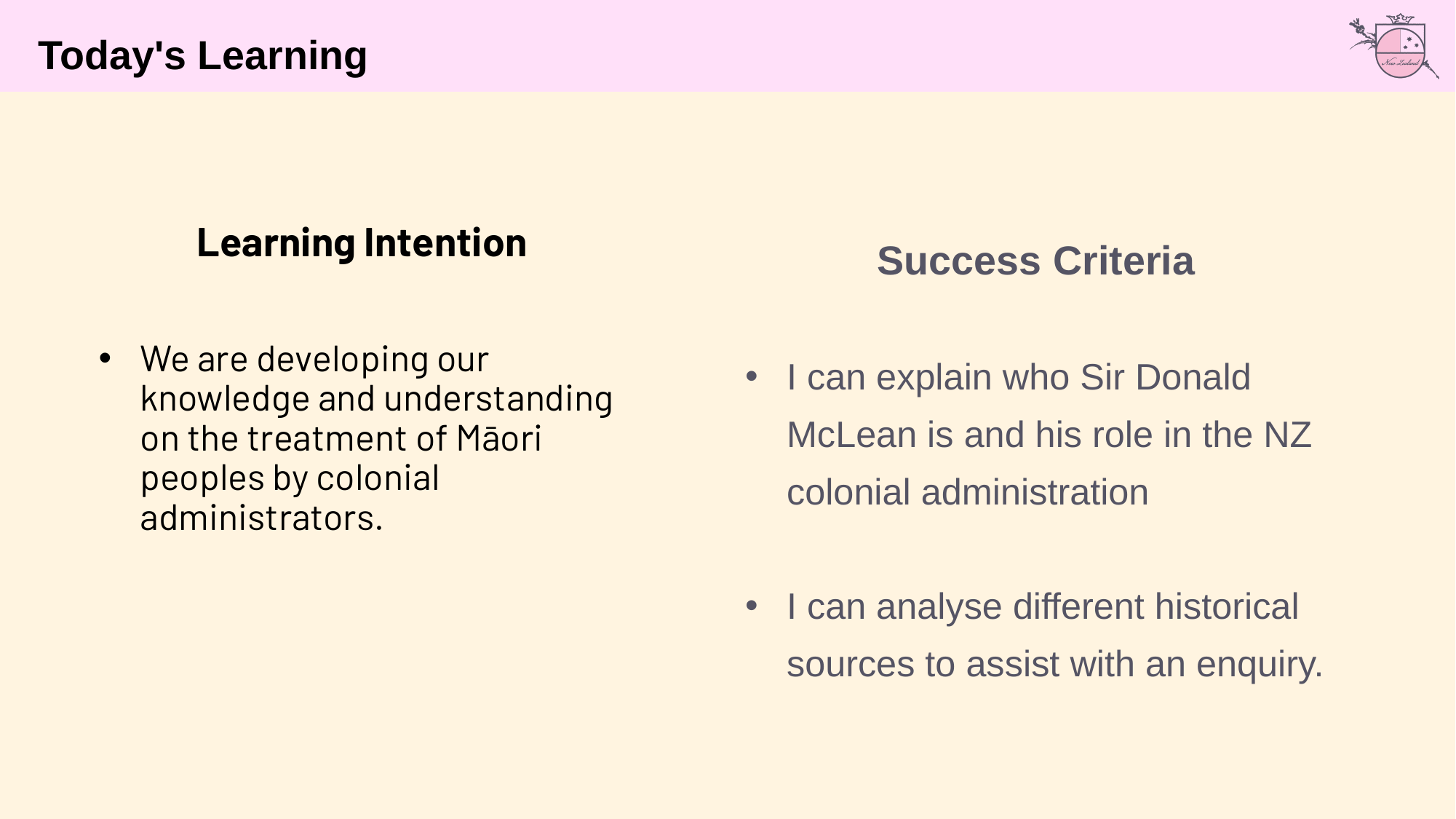

Today's Learning
Learning Intention

We are developing our knowledge and understanding on the treatment of Māori peoples by colonial administrators.

Success Criteria

I can explain who Sir Donald McLean is and his role in the NZ colonial administration

I can analyse different historical sources to assist with an enquiry.